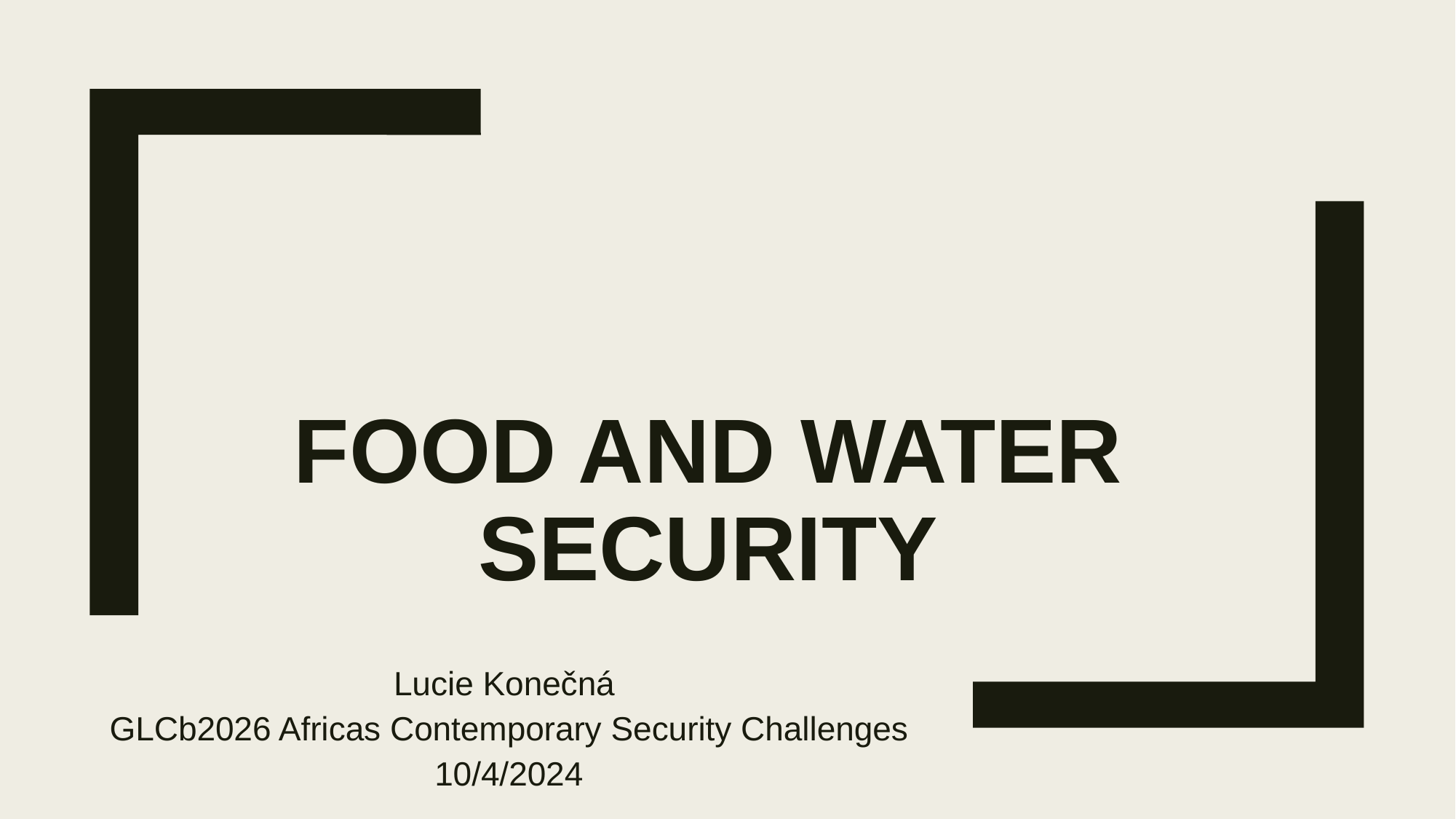

# Food and water security
Lucie Konečná
GLCb2026 Africas Contemporary Security Challenges
10/4/2024